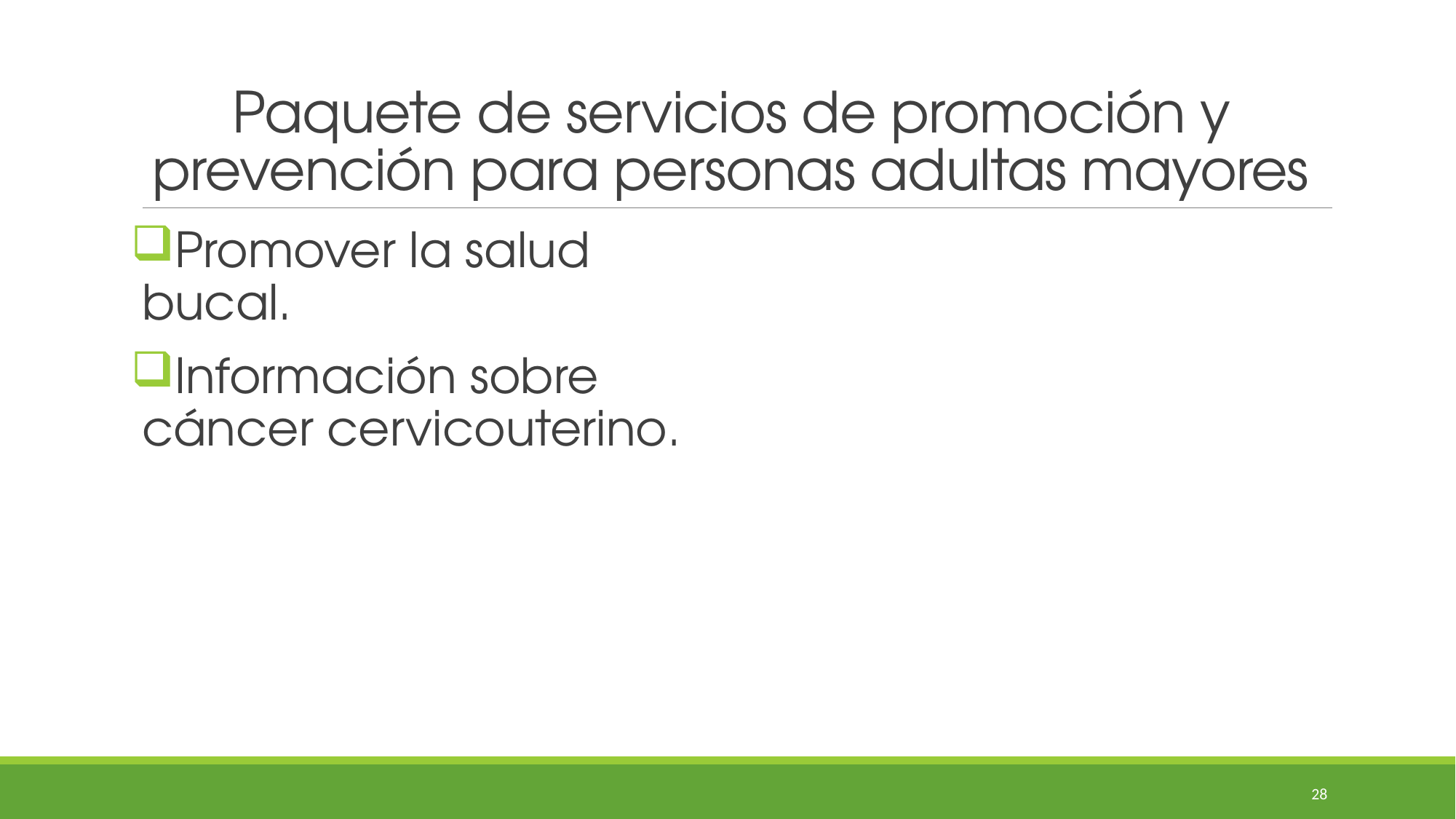

# Paquete de servicios de promoción y prevención para personas adultas mayores
Promover la salud bucal.
Información sobre cáncer cervicouterino.

28